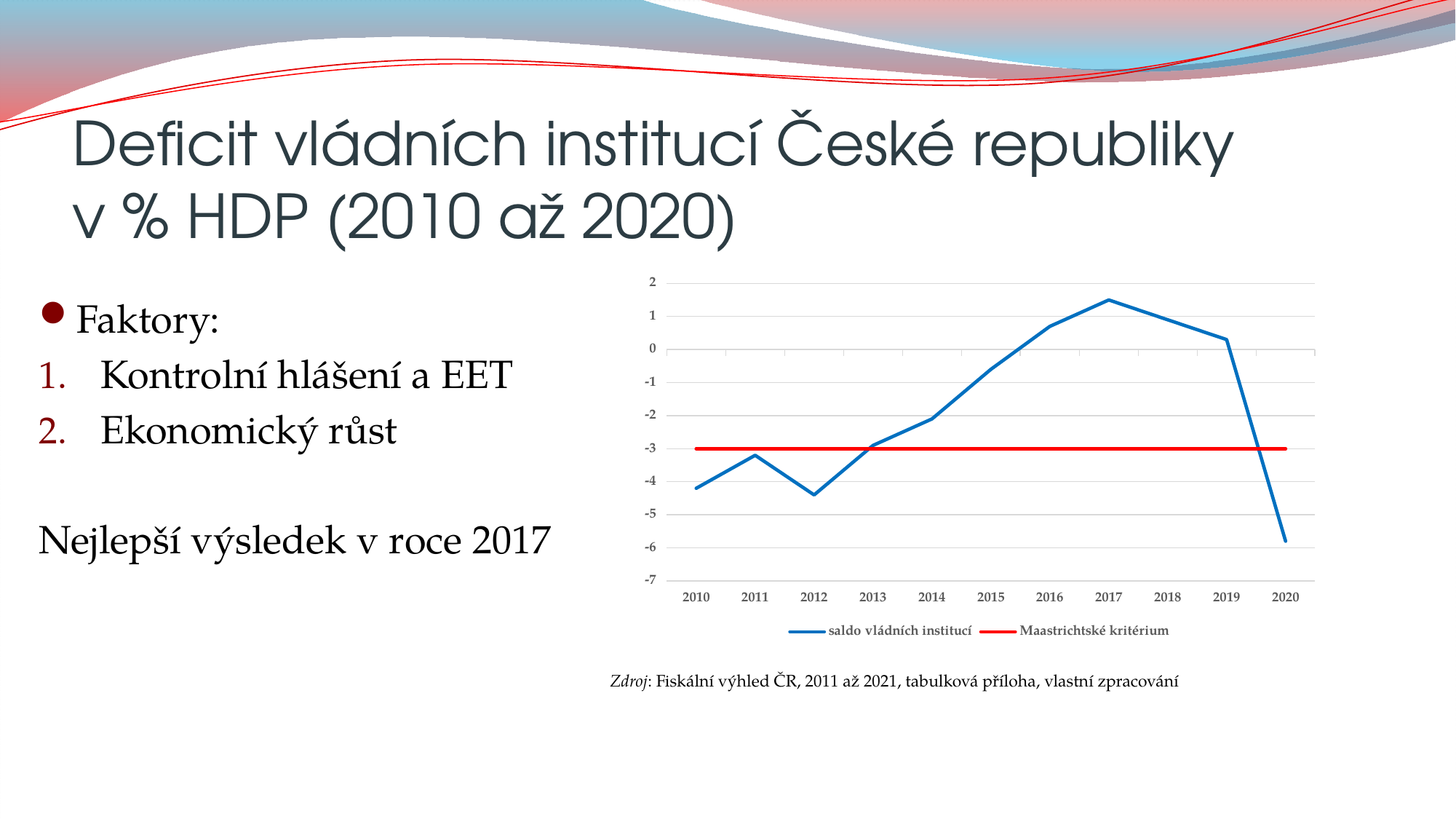

# Deficit vládních institucí České republiky v % HDP (2010 až 2020)

Faktory:
Kontrolní hlášení a EET
Ekonomický růst

Nejlepší výsledek v roce 2017

### Chart

| Category | saldo vládních institucí | Maastrichtské kritérium |
|---|---|---|
| 2010 | -4.2 | -3.0 |
| 2011 | -3.2 | -3.0 |
| 2012 | -4.4 | -3.0 |
| 2013 | -2.9 | -3.0 |
| 2014 | -2.1 | -3.0 |
| 2015 | -0.6 | -3.0 |
| 2016 | 0.7 | -3.0 |
| 2017 | 1.5 | -3.0 |
| 2018 | 0.9 | -3.0 |
| 2019 | 0.3 | -3.0 |
| 2020 | -5.8 | -3.0 |
Zdroj: Fiskální výhled ČR, 2011 až 2021, tabulková příloha, vlastní zpracování